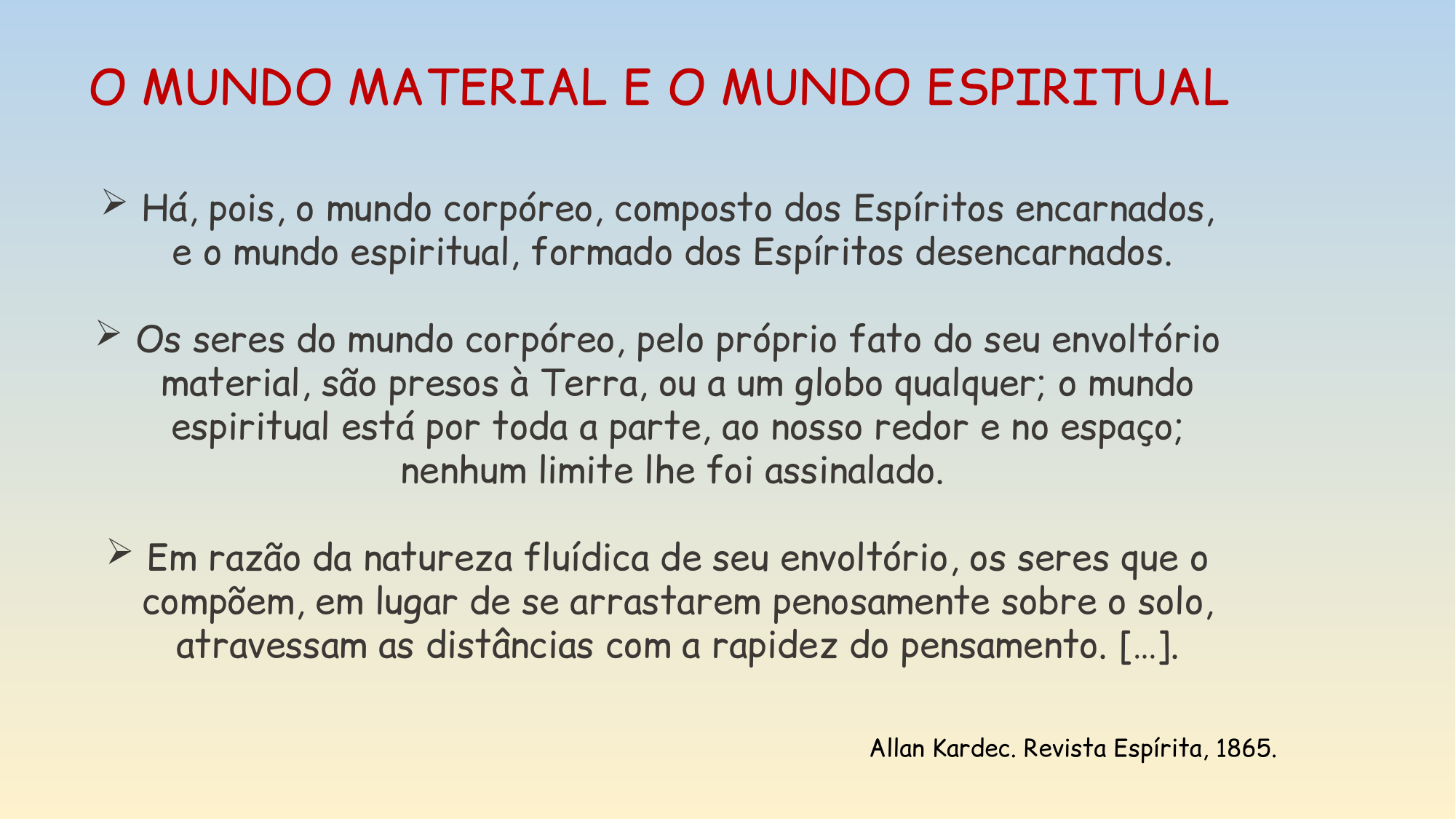

O MUNDO MATERIAL E O MUNDO ESPIRITUAL
Há, pois, o mundo corpóreo, composto dos Espíritos encarnados, e o mundo espiritual, formado dos Espíritos desencarnados.

Os seres do mundo corpóreo, pelo próprio fato do seu envoltório material, são presos à Terra, ou a um globo qualquer; o mundo espiritual está por toda a parte, ao nosso redor e no espaço; nenhum limite lhe foi assinalado.

Em razão da natureza fluídica de seu envoltório, os seres que o compõem, em lugar de se arrastarem penosamente sobre o solo, atravessam as distâncias com a rapidez do pensamento. […].
Allan Kardec. Revista Espírita, 1865.